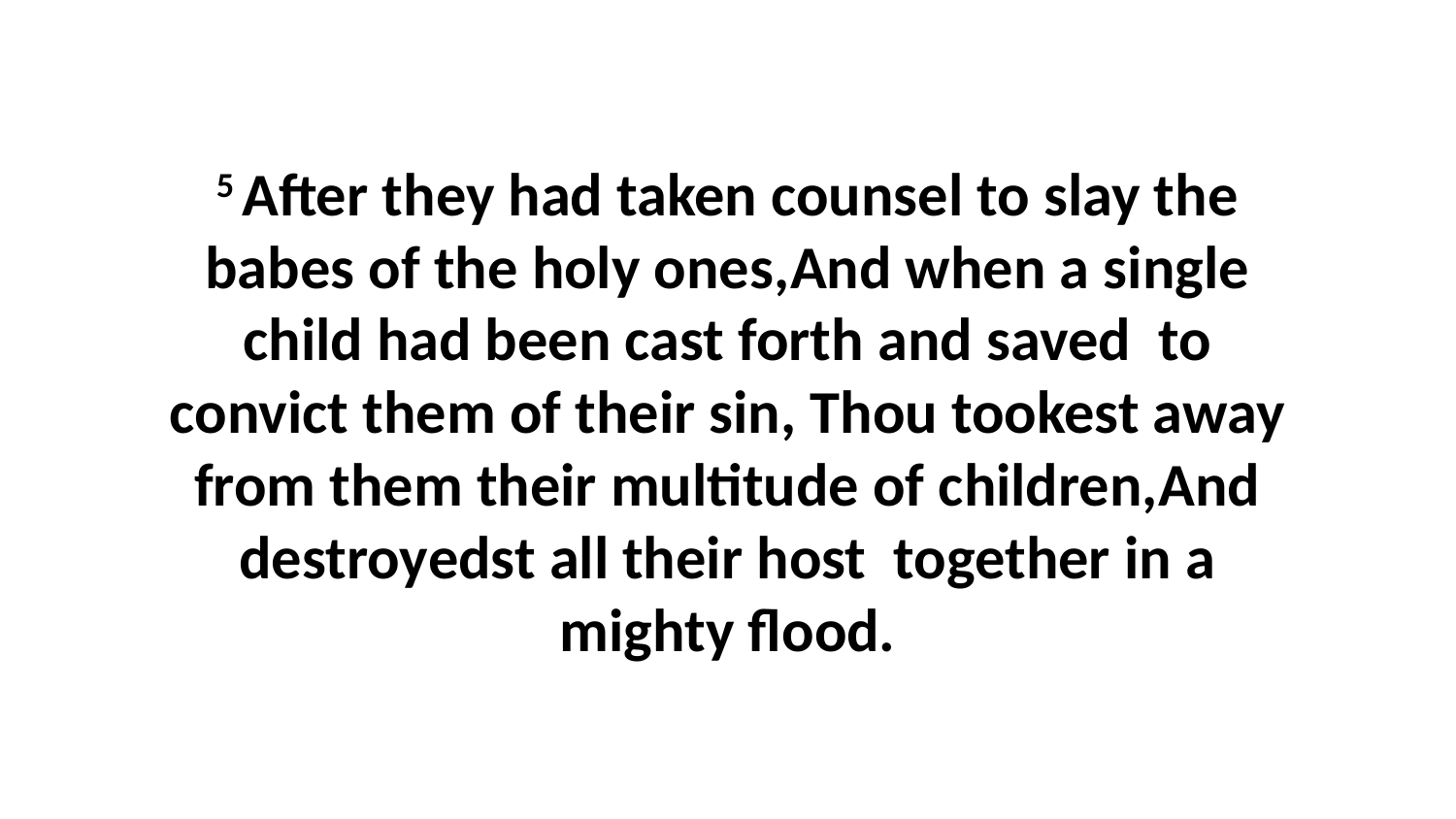

5 After they had taken counsel to slay the babes of the holy ones,And when a single child had been cast forth and saved  to convict them of their sin, Thou tookest away from them their multitude of children,And destroyedst all their host  together in a mighty flood.